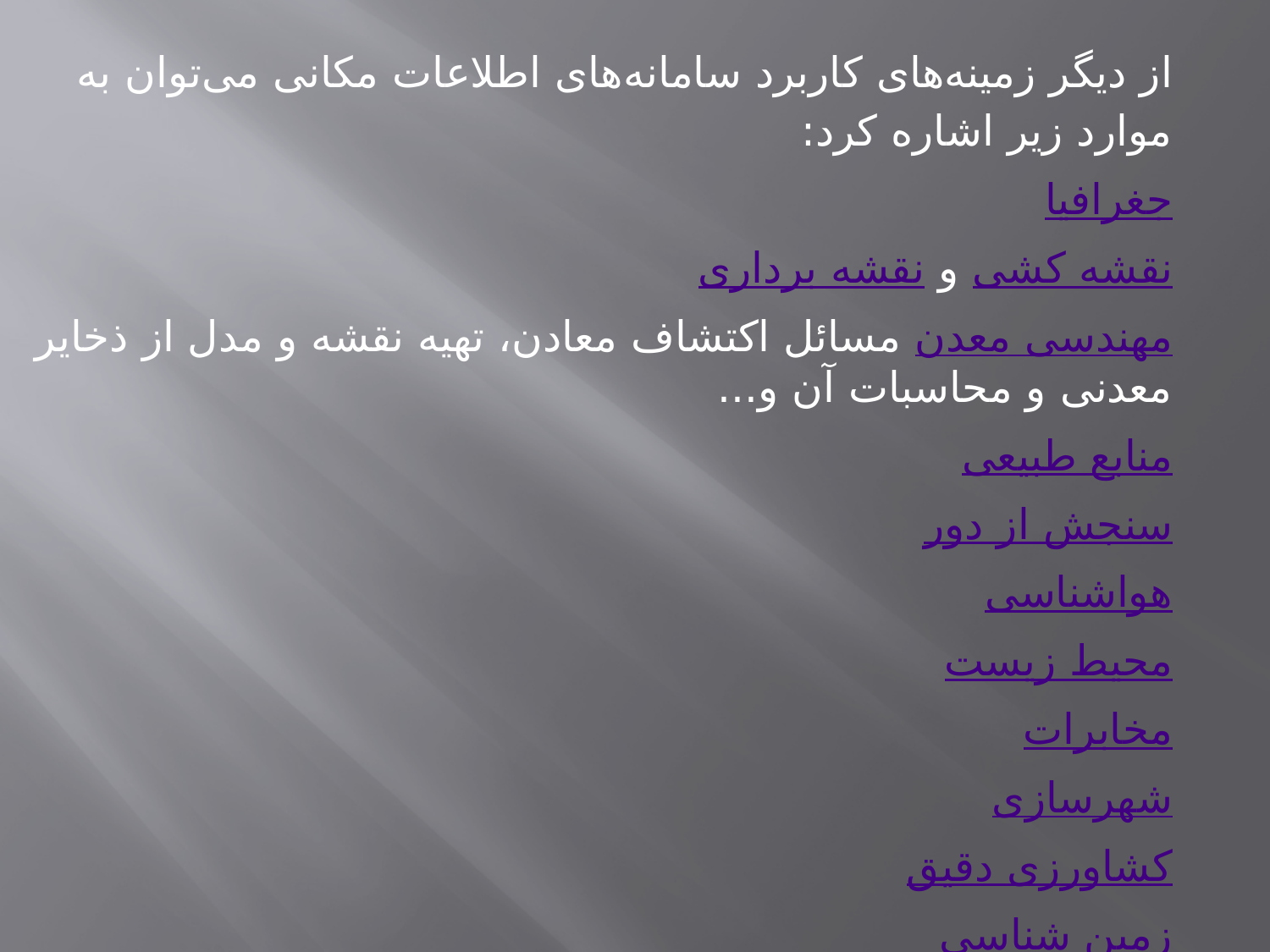

از دیگر زمینه‌های کاربرد سامانه‌های اطلاعات مکانی می‌توان به موارد زیر اشاره کرد:
جغرافیا
نقشه کشی و نقشه برداری
مهندسی معدن مسائل اکتشاف معادن، تهیه نقشه و مدل از ذخایر معدنی و محاسبات آن و...
منابع طبیعی
سنجش از دور
هواشناسی
محیط زیست
مخابرات
شهرسازی
کشاورزی دقیق
زمین شناسی